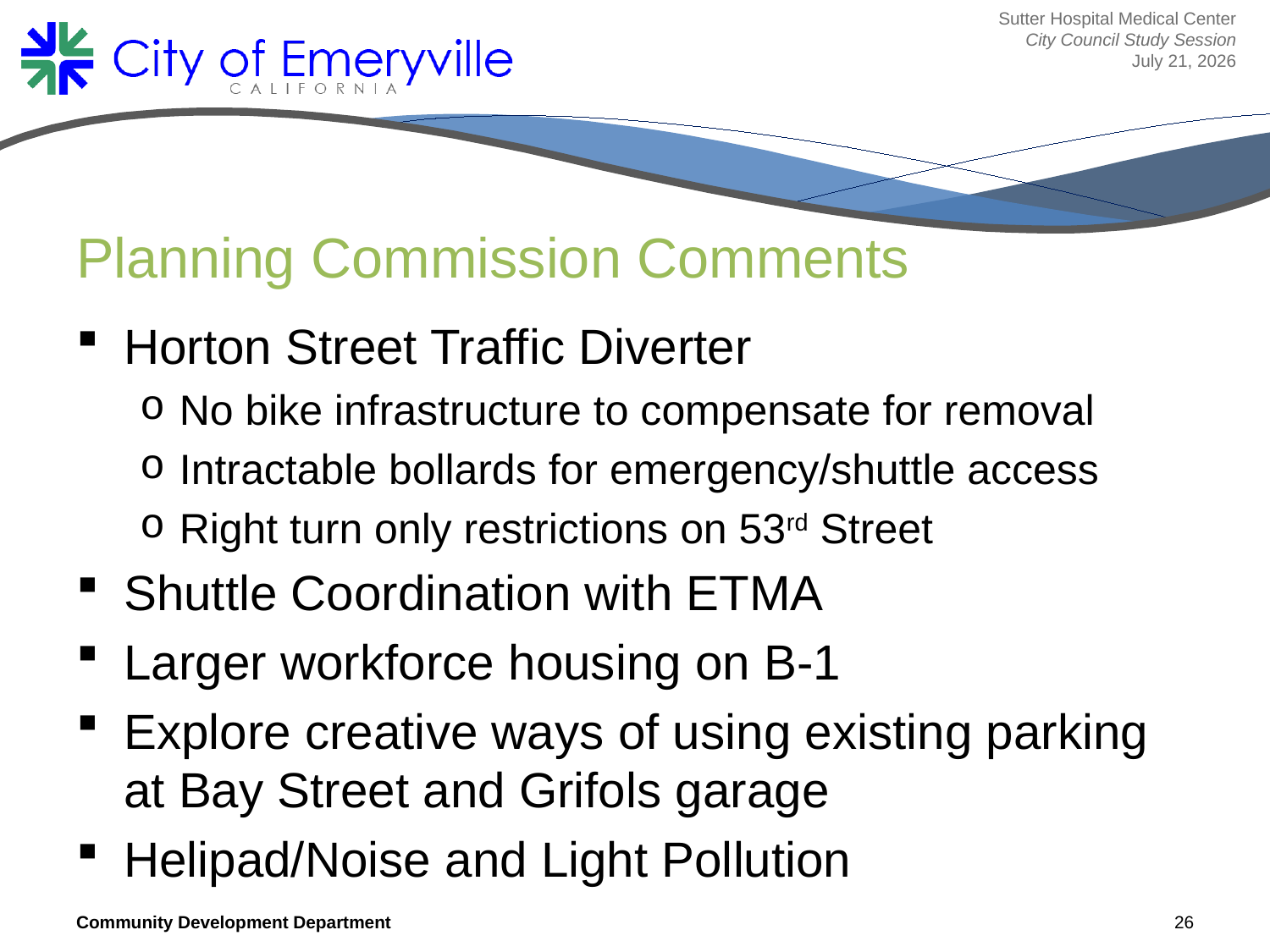

Sutter Hospital Medical Center
City Council Study Session
July 21, 2026
# Planning Commission Comments
Horton Street Traffic Diverter
No bike infrastructure to compensate for removal
Intractable bollards for emergency/shuttle access
Right turn only restrictions on 53rd Street
Shuttle Coordination with ETMA
Larger workforce housing on B-1
Explore creative ways of using existing parking at Bay Street and Grifols garage
Helipad/Noise and Light Pollution
Community Development Department
26